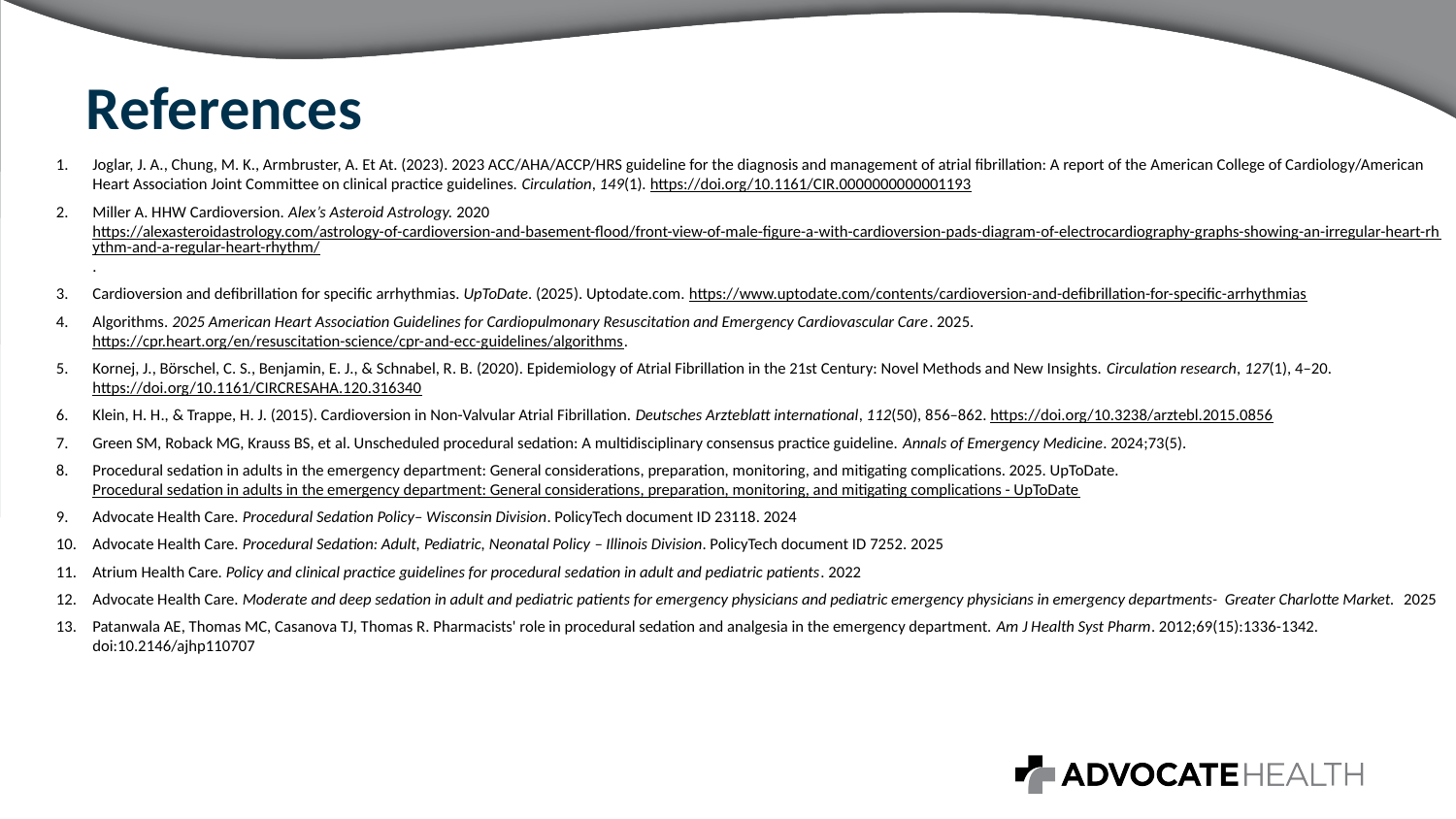

# References
Joglar, J. A., Chung, M. K., Armbruster, A. Et At. (2023). 2023 ACC/AHA/ACCP/HRS guideline for the diagnosis and management of atrial fibrillation: A report of the American College of Cardiology/American Heart Association Joint Committee on clinical practice guidelines. Circulation, 149(1). https://doi.org/10.1161/CIR.0000000000001193
Miller A. HHW Cardioversion. Alex’s Asteroid Astrology. 2020 https://alexasteroidastrology.com/astrology-of-cardioversion-and-basement-flood/front-view-of-male-figure-a-with-cardioversion-pads-diagram-of-electrocardiography-graphs-showing-an-irregular-heart-rhythm-and-a-regular-heart-rhythm/.
Cardioversion and defibrillation for specific arrhythmias. UpToDate. (2025). Uptodate.com. https://www.uptodate.com/contents/cardioversion-and-defibrillation-for-specific-arrhythmias
Algorithms. 2025 American Heart Association Guidelines for Cardiopulmonary Resuscitation and Emergency Cardiovascular Care. 2025. https://cpr.heart.org/en/resuscitation-science/cpr-and-ecc-guidelines/algorithms.
Kornej, J., Börschel, C. S., Benjamin, E. J., & Schnabel, R. B. (2020). Epidemiology of Atrial Fibrillation in the 21st Century: Novel Methods and New Insights. Circulation research, 127(1), 4–20. https://doi.org/10.1161/CIRCRESAHA.120.316340
Klein, H. H., & Trappe, H. J. (2015). Cardioversion in Non-Valvular Atrial Fibrillation. Deutsches Arzteblatt international, 112(50), 856–862. https://doi.org/10.3238/arztebl.2015.0856
Green SM, Roback MG, Krauss BS, et al. Unscheduled procedural sedation: A multidisciplinary consensus practice guideline. Annals of Emergency Medicine. 2024;73(5).
Procedural sedation in adults in the emergency department: General considerations, preparation, monitoring, and mitigating complications. 2025. UpToDate. Procedural sedation in adults in the emergency department: General considerations, preparation, monitoring, and mitigating complications - UpToDate
Advocate Health Care. Procedural Sedation Policy– Wisconsin Division. PolicyTech document ID 23118. 2024
Advocate Health Care. Procedural Sedation: Adult, Pediatric, Neonatal Policy – Illinois Division. PolicyTech document ID 7252. 2025
Atrium Health Care. Policy and clinical practice guidelines for procedural sedation in adult and pediatric patients. 2022
Advocate Health Care. Moderate and deep sedation in adult and pediatric patients for emergency physicians and pediatric emergency physicians in emergency departments-  Greater Charlotte Market.  2025
Patanwala AE, Thomas MC, Casanova TJ, Thomas R. Pharmacists' role in procedural sedation and analgesia in the emergency department. Am J Health Syst Pharm. 2012;69(15):1336-1342. doi:10.2146/ajhp110707